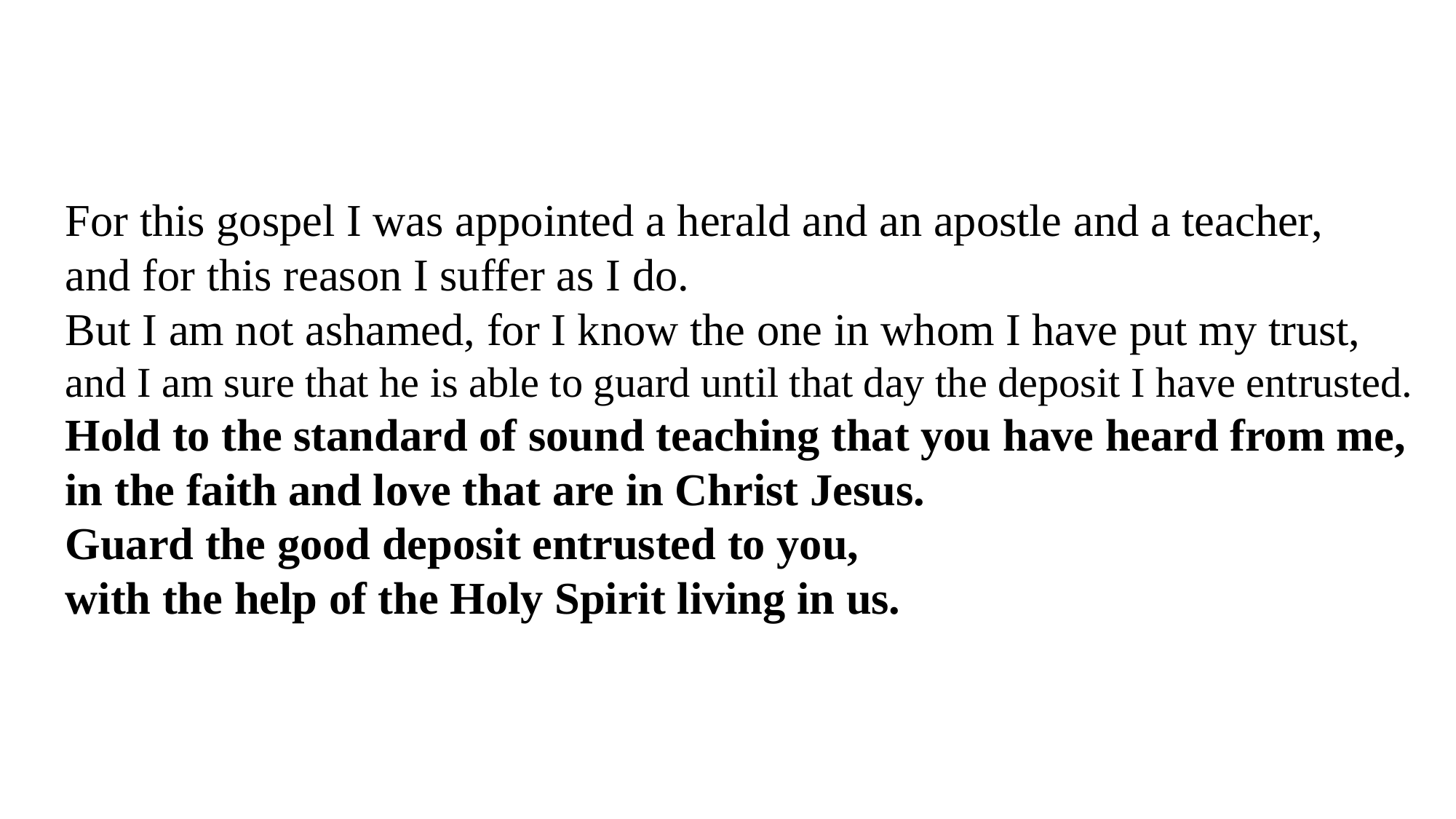

For this gospel I was appointed a herald and an apostle and a teacher,
and for this reason I suffer as I do.
But I am not ashamed, for I know the one in whom I have put my trust,
and I am sure that he is able to guard until that day the deposit I have entrusted.
Hold to the standard of sound teaching that you have heard from me,
in the faith and love that are in Christ Jesus.
Guard the good deposit entrusted to you,
with the help of the Holy Spirit living in us.